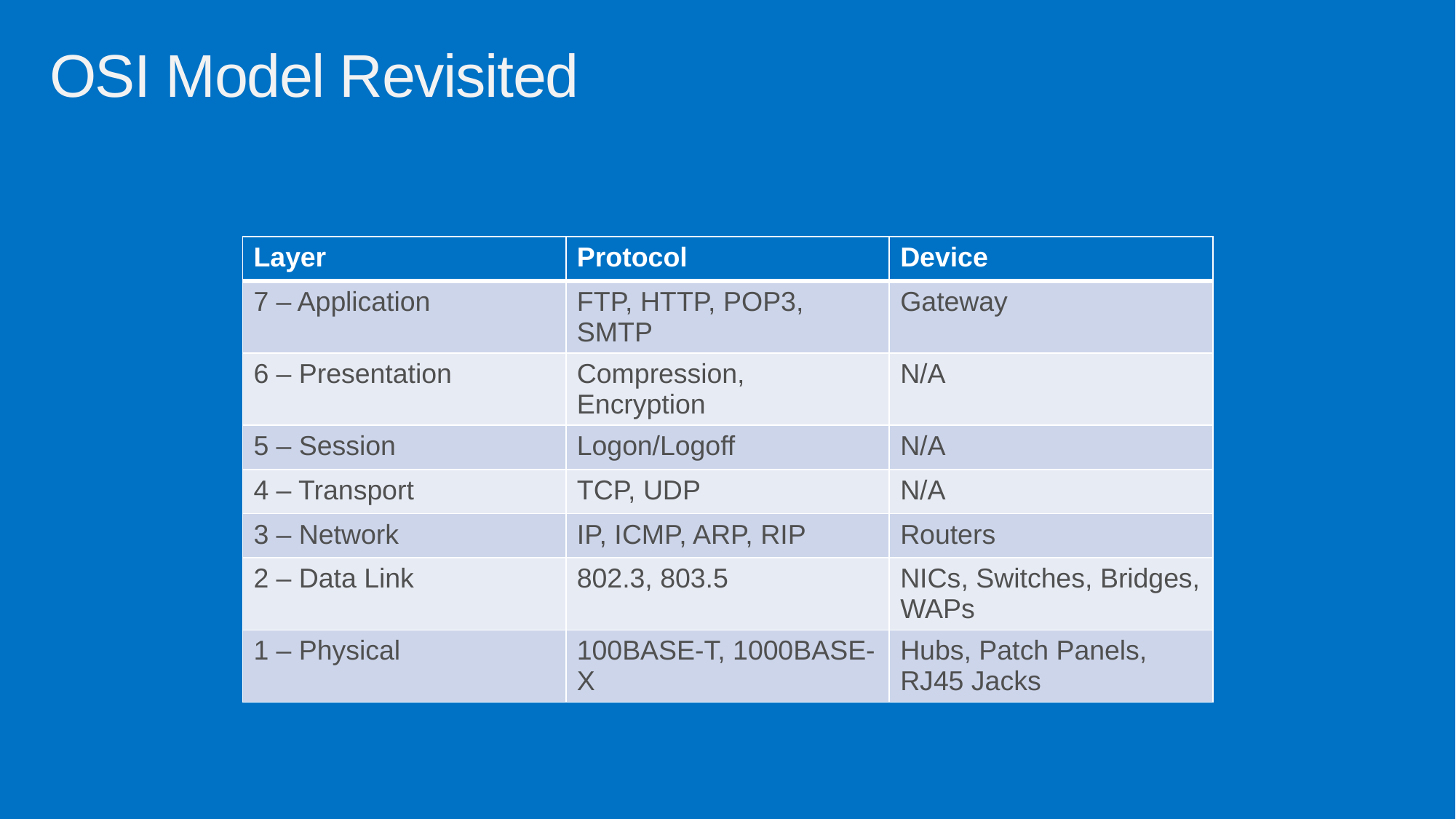

# OSI Model Revisited
| Layer | Protocol | Device |
| --- | --- | --- |
| 7 – Application | FTP, HTTP, POP3, SMTP | Gateway |
| 6 – Presentation | Compression, Encryption | N/A |
| 5 – Session | Logon/Logoff | N/A |
| 4 – Transport | TCP, UDP | N/A |
| 3 – Network | IP, ICMP, ARP, RIP | Routers |
| 2 – Data Link | 802.3, 803.5 | NICs, Switches, Bridges, WAPs |
| 1 – Physical | 100BASE-T, 1000BASE-X | Hubs, Patch Panels, RJ45 Jacks |